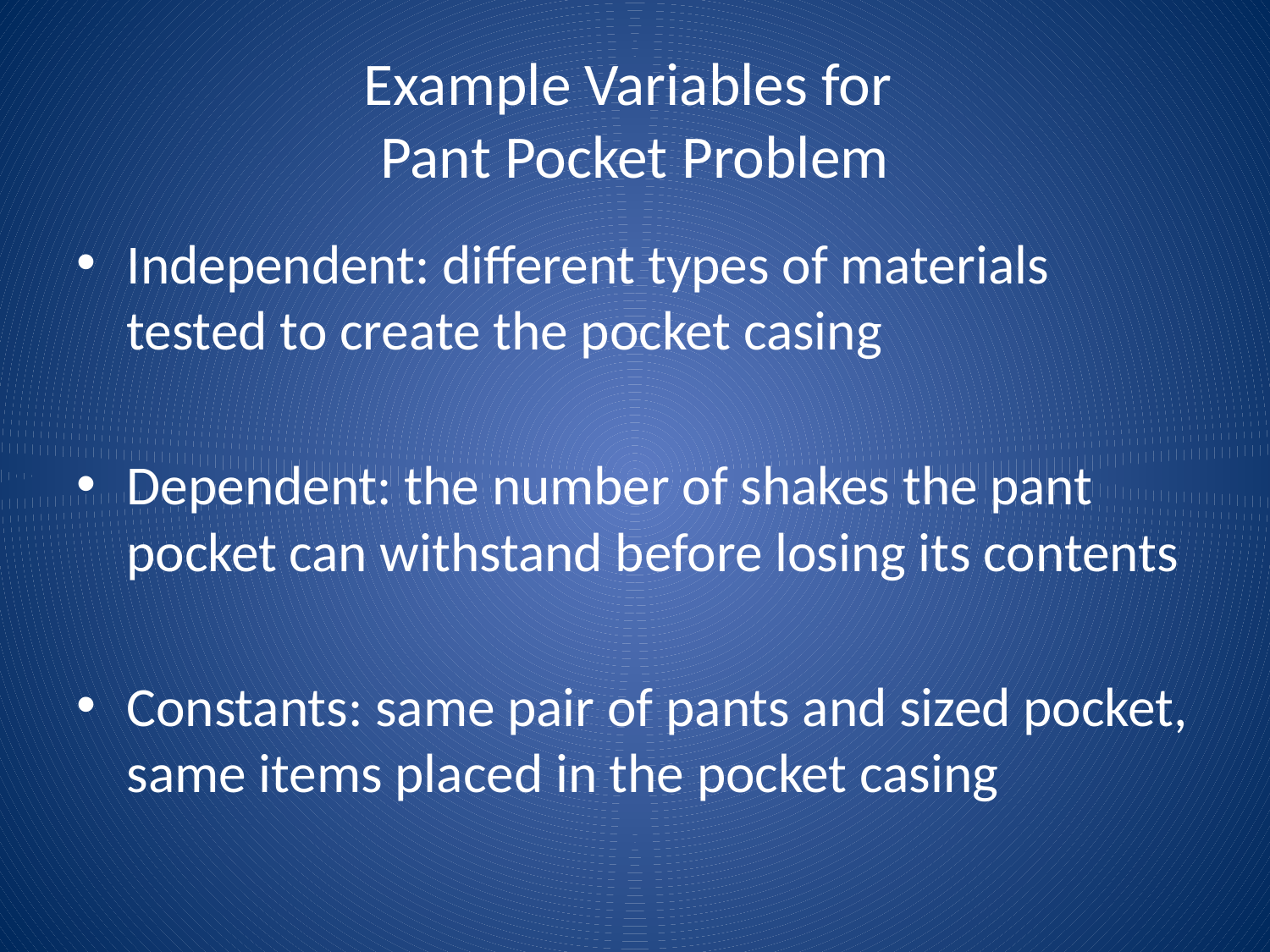

# Example Variables for Pant Pocket Problem
Independent: different types of materials tested to create the pocket casing

Dependent: the number of shakes the pant pocket can withstand before losing its contents

Constants: same pair of pants and sized pocket, same items placed in the pocket casing